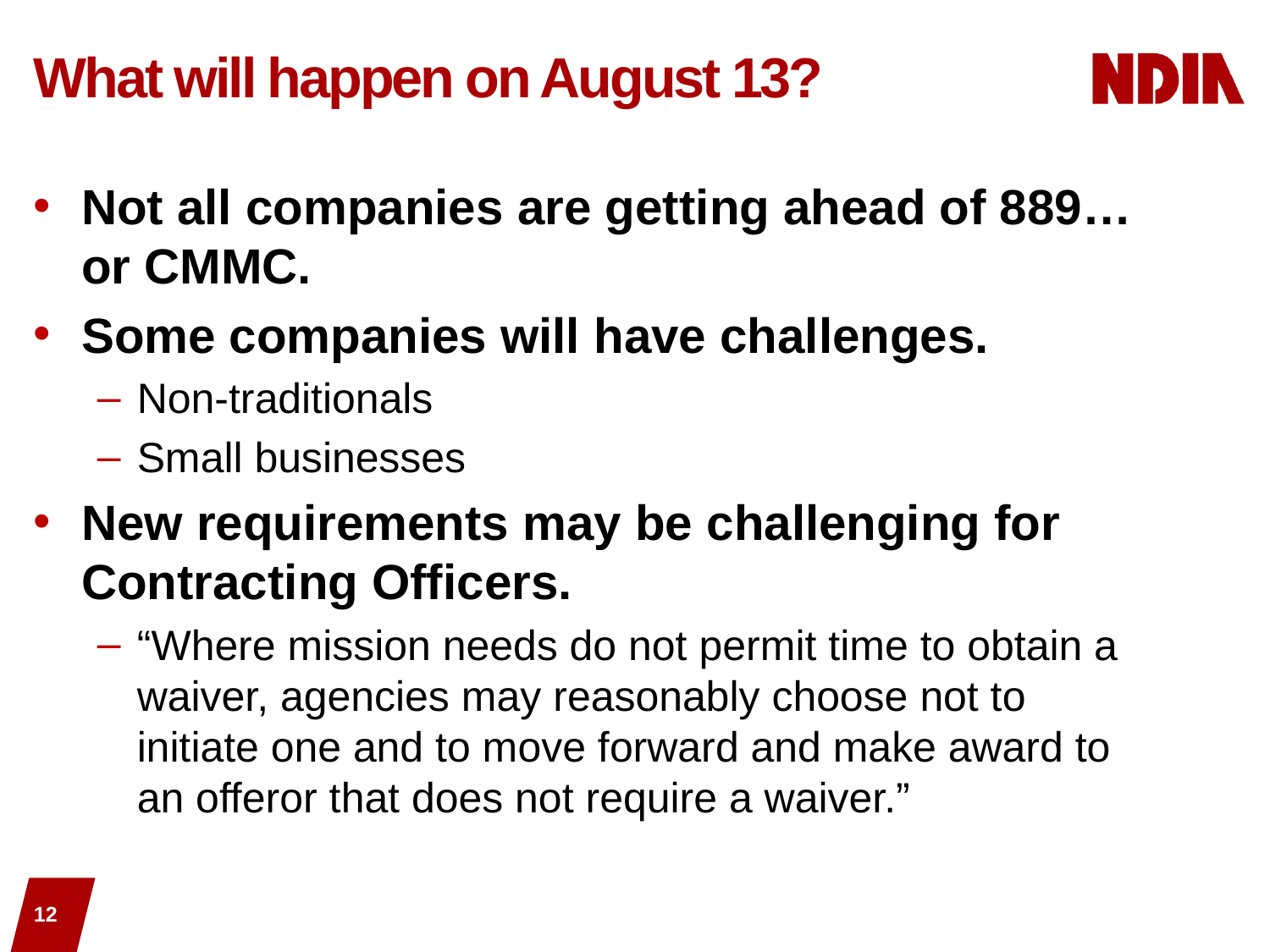

# What will happen on August 13?
Not all companies are getting ahead of 889…or CMMC.
Some companies will have challenges.
Non-traditionals
Small businesses
New requirements may be challenging for Contracting Officers.
“Where mission needs do not permit time to obtain a waiver, agencies may reasonably choose not to initiate one and to move forward and make award to an offeror that does not require a waiver.”
12